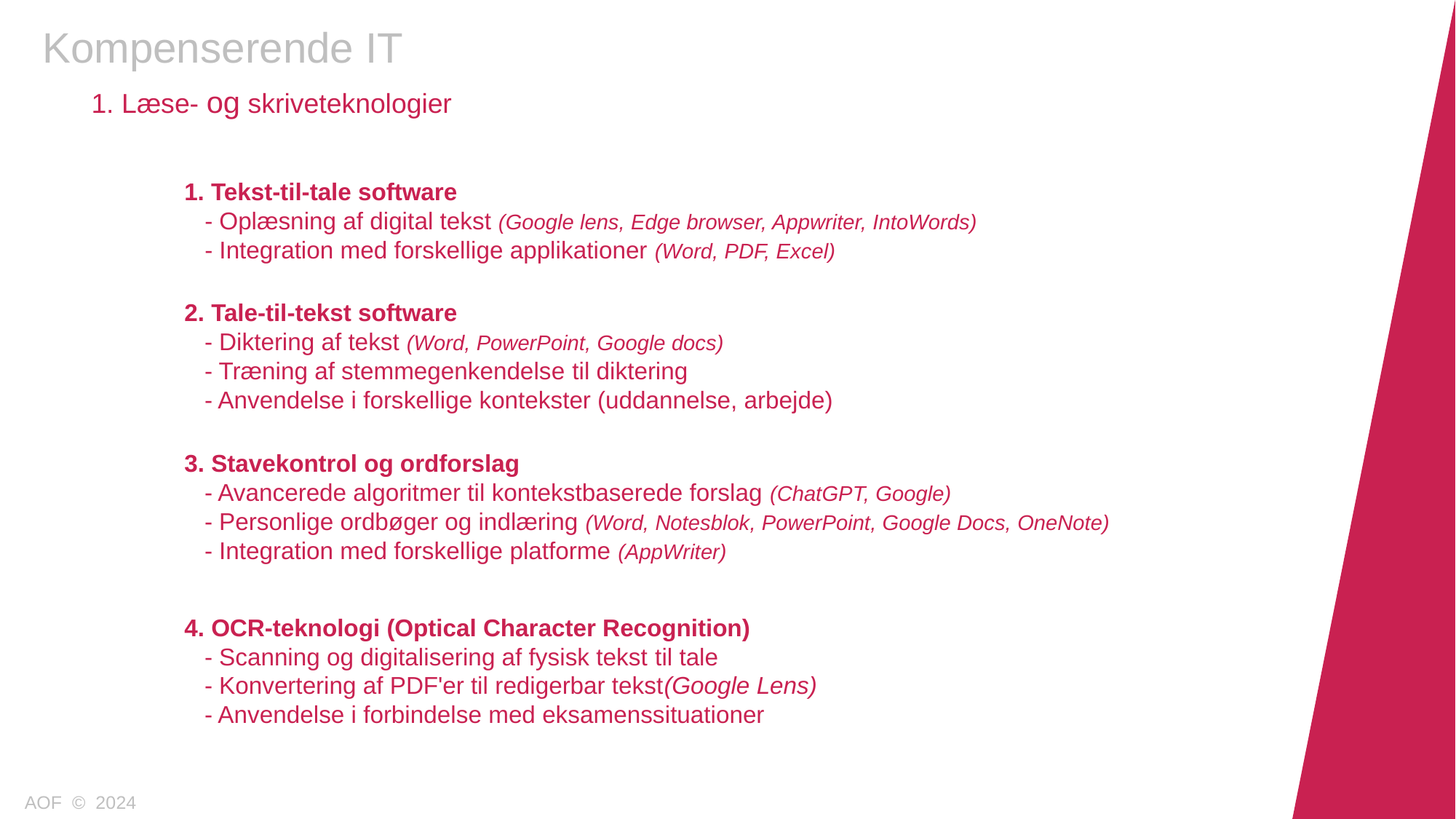

Kompenserende IT
1. Læse- og skriveteknologier
1. Tekst-til-tale software
   - Oplæsning af digital tekst (Google lens, Edge browser, Appwriter, IntoWords)
   - Integration med forskellige applikationer (Word, PDF, Excel)
2. Tale-til-tekst software
   - Diktering af tekst (Word, PowerPoint, Google docs)
   - Træning af stemmegenkendelse til diktering
   - Anvendelse i forskellige kontekster (uddannelse, arbejde)
3. Stavekontrol og ordforslag
   - Avancerede algoritmer til kontekstbaserede forslag (ChatGPT, Google)
   - Personlige ordbøger og indlæring (Word, Notesblok, PowerPoint, Google Docs, OneNote)
   - Integration med forskellige platforme (AppWriter)
4. OCR-teknologi (Optical Character Recognition)
   - Scanning og digitalisering af fysisk tekst til tale
   - Konvertering af PDF'er til redigerbar tekst(Google Lens)
   - Anvendelse i forbindelse med eksamenssituationer
AOF  ©  2024